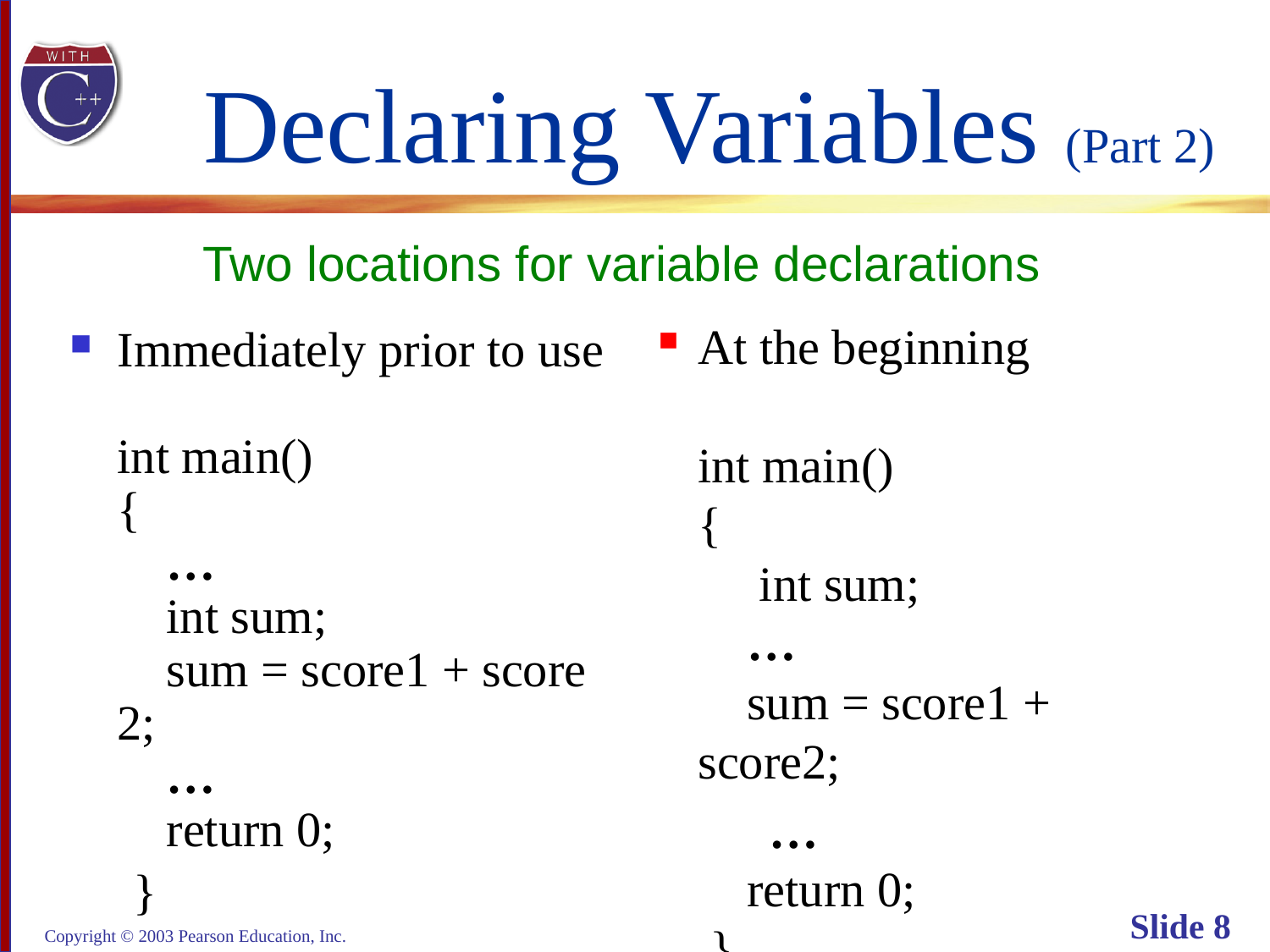

# Declaring Variables (Part 2)
Two locations for variable declarations
At the beginning
int main()
{
     int sum;
    …
    sum = score1 + score2;
         …
    return 0;
 }
Immediately prior to use
int main()
{
    …
    int sum;
    sum = score1 + score 2;
    …
    return 0;
}

Copyright © 2003 Pearson Education, Inc.
Slide 8